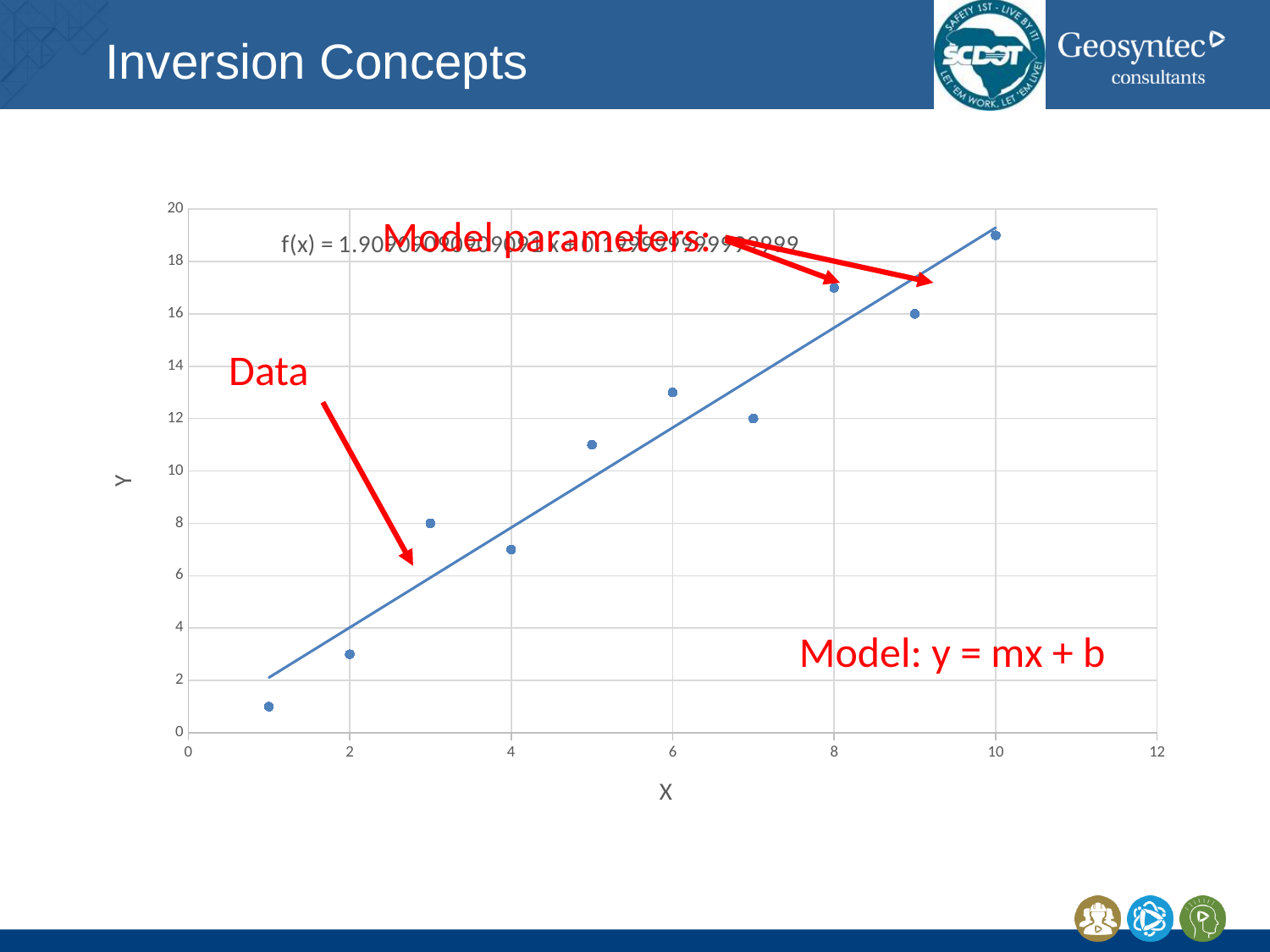

# Inversion Concepts

### Chart

| Category |  |
|---|---|
Model parameters:
Data
Model: y = mx + b